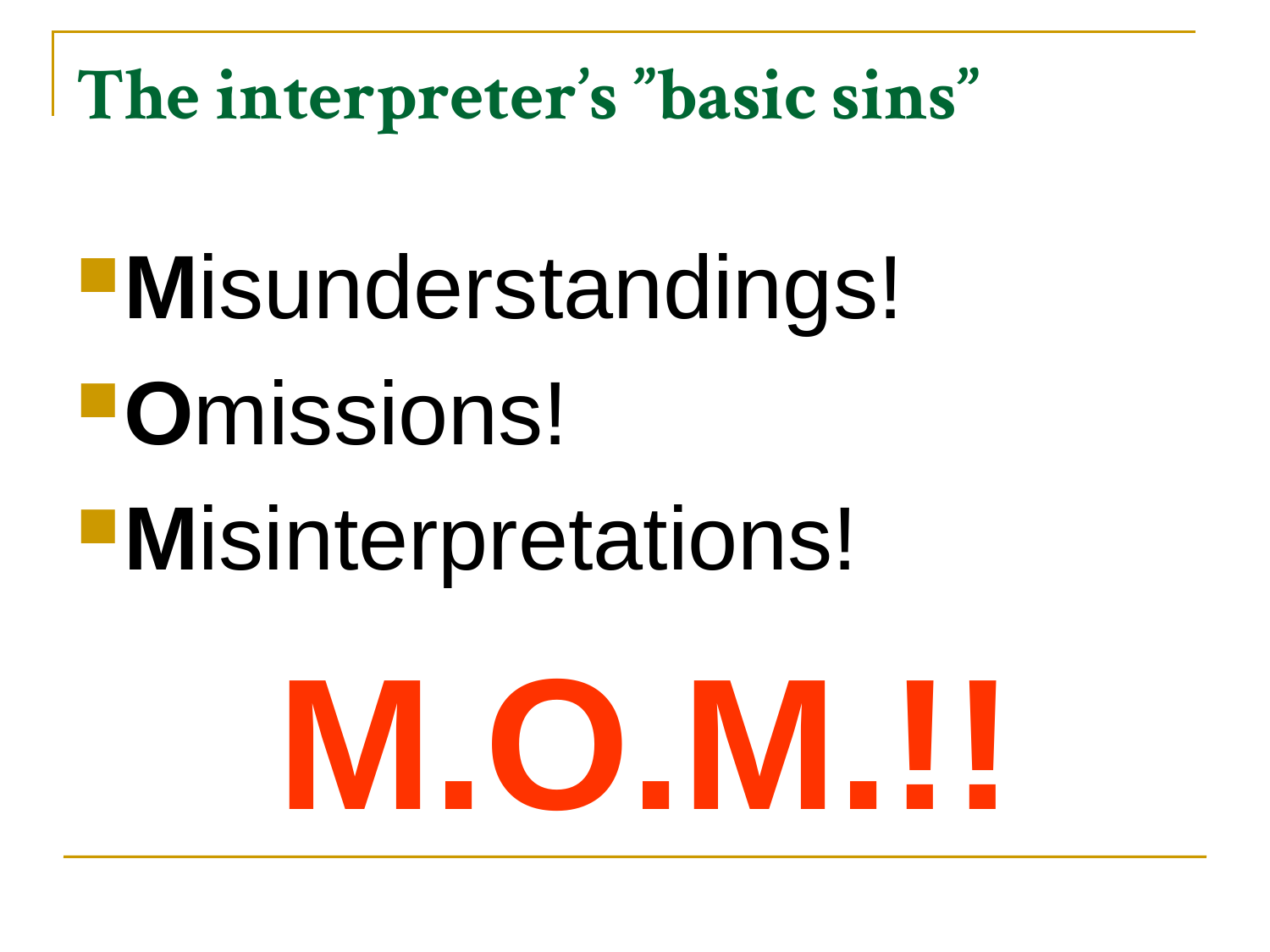

# The interpreter’s ”basic sins”
Misunderstandings!
Omissions!
Misinterpretations!
M.O.M.!!